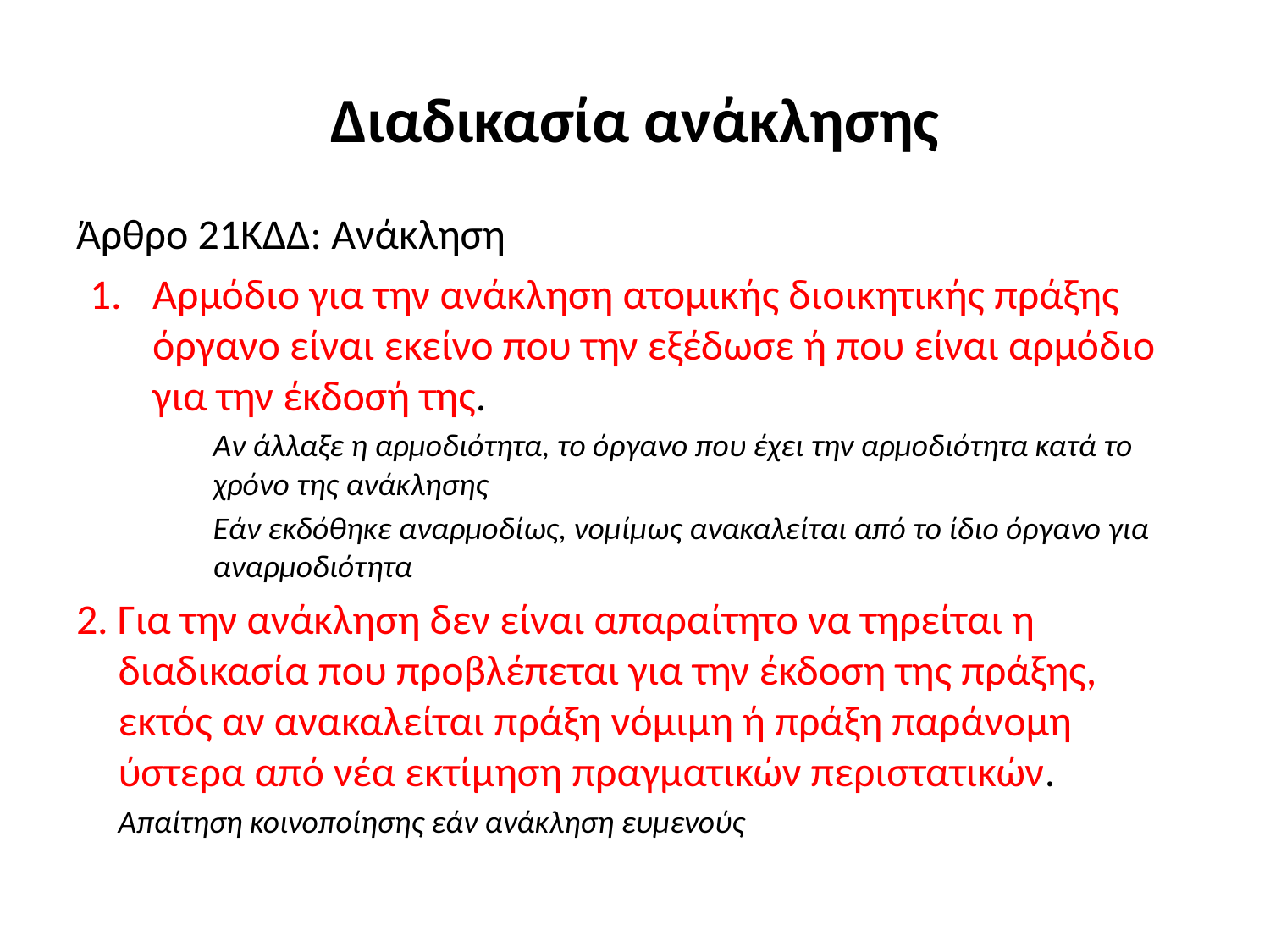

# Διαδικασία ανάκλησης
Άρθρο 21ΚΔΔ: Ανάκληση
Αρμόδιο για την ανάκληση ατομικής διοικητικής πράξης όργανο είναι εκείνο που την εξέδωσε ή που είναι αρμόδιο για την έκδοσή της.
	Αν άλλαξε η αρμοδιότητα, το όργανο που έχει την αρμοδιότητα κατά το χρόνο της ανάκλησης
	Εάν εκδόθηκε αναρμοδίως, νομίμως ανακαλείται από το ίδιο όργανο για αναρμοδιότητα
2. Για την ανάκληση δεν είναι απαραίτητο να τηρείται η διαδικασία που προβλέπεται για την έκδοση της πράξης, εκτός αν ανακαλείται πράξη νόμιμη ή πράξη παράνομη ύστερα από νέα εκτίμηση πραγματικών περιστατικών.
		Απαίτηση κοινοποίησης εάν ανάκληση ευμενούς